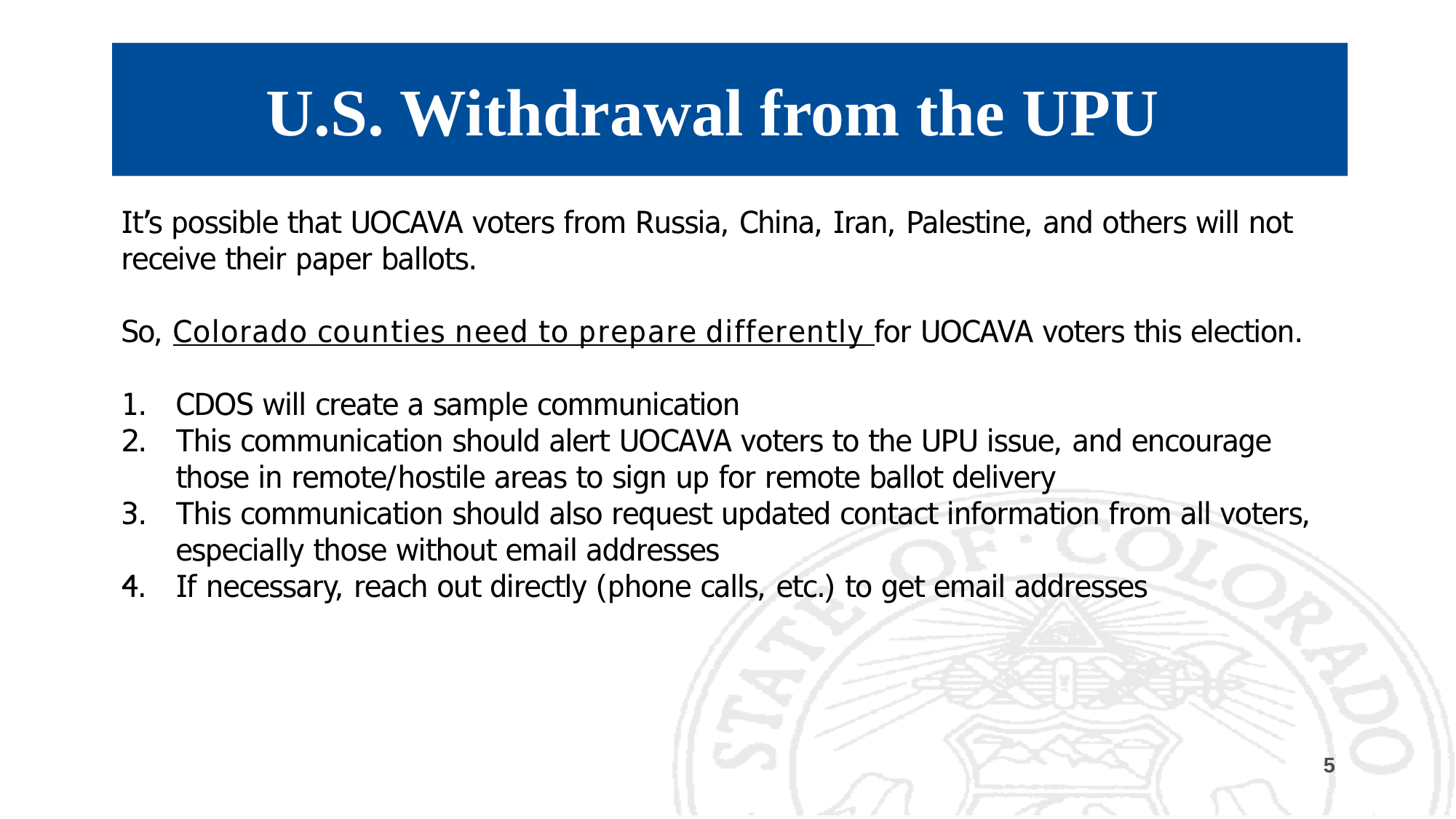

# U.S. Withdrawal from the UPU
It’s possible that UOCAVA voters from Russia, China, Iran, Palestine, and others will not receive their paper ballots.

So, Colorado counties need to prepare differently for UOCAVA voters this election.

CDOS will create a sample communication
This communication should alert UOCAVA voters to the UPU issue, and encourage those in remote/hostile areas to sign up for remote ballot delivery
This communication should also request updated contact information from all voters, especially those without email addresses
If necessary, reach out directly (phone calls, etc.) to get email addresses

5